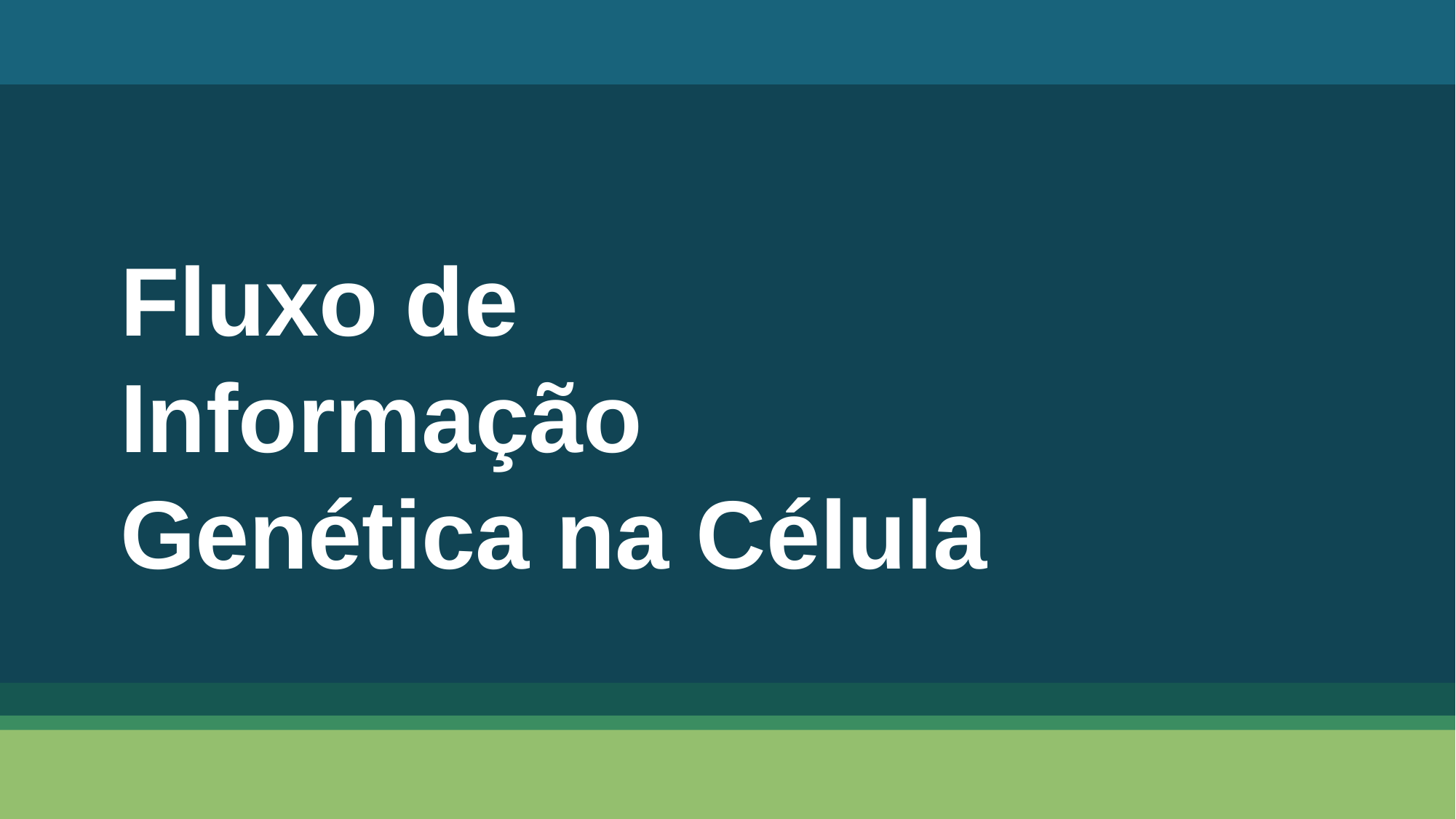

# Fluxo de Informação Genética na Célula